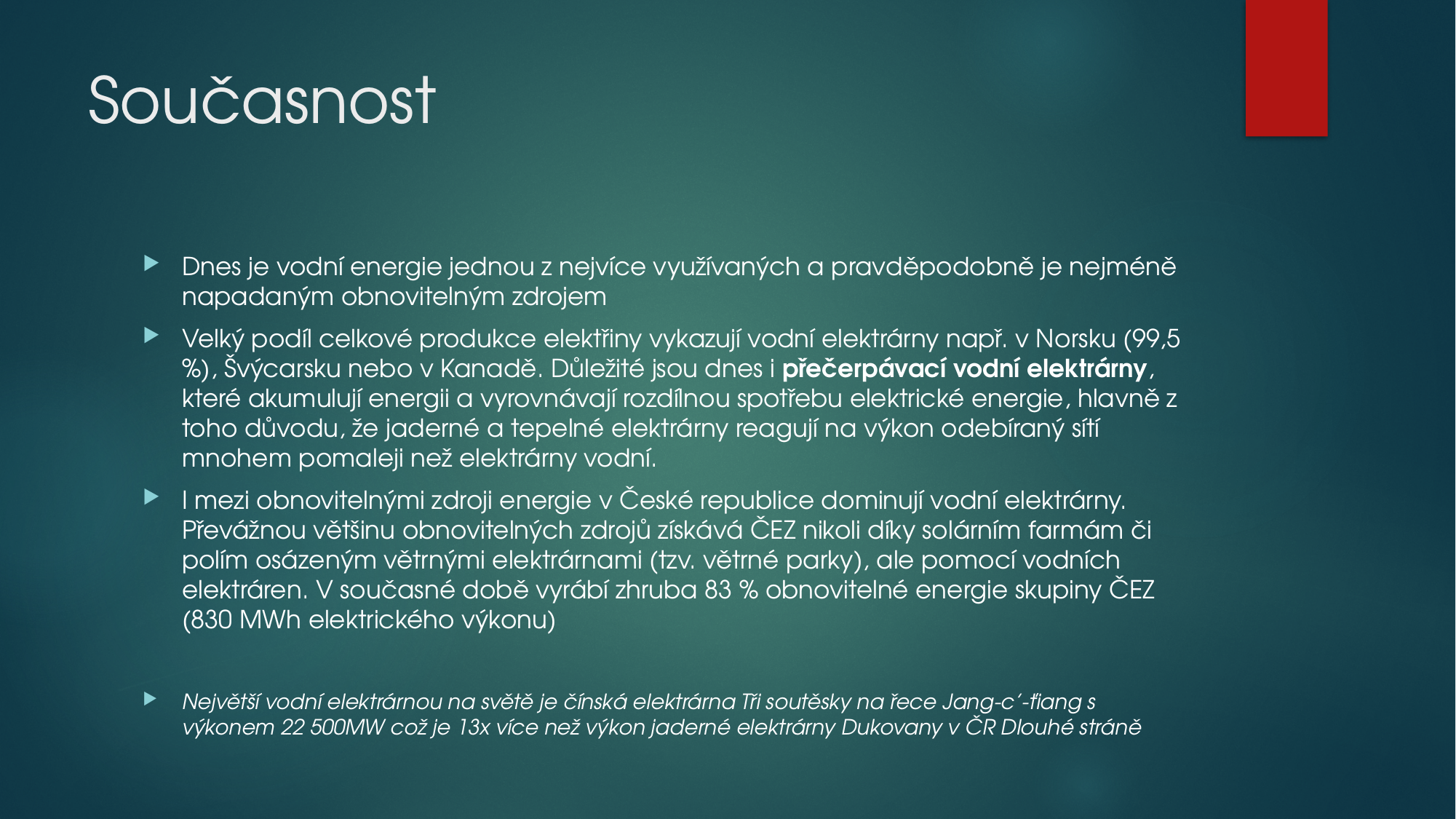

# Současnost
Dnes je vodní energie jednou z nejvíce využívaných a pravděpodobně je nejméně napadaným obnovitelným zdrojem
Velký podíl celkové produkce elektřiny vykazují vodní elektrárny např. v Norsku (99,5 %), Švýcarsku nebo v Kanadě. Důležité jsou dnes i přečerpávací vodní elektrárny, které akumulují energii a vyrovnávají rozdílnou spotřebu elektrické energie, hlavně z toho důvodu, že jaderné a tepelné elektrárny reagují na výkon odebíraný sítí mnohem pomaleji než elektrárny vodní.
I mezi obnovitelnými zdroji energie v České republice dominují vodní elektrárny. Převážnou většinu obnovitelných zdrojů získává ČEZ nikoli díky solárním farmám či polím osázeným větrnými elektrárnami (tzv. větrné parky), ale pomocí vodních elektráren. V současné době vyrábí zhruba 83 % obnovitelné energie skupiny ČEZ (830 MWh elektrického výkonu)

Největší vodní elektrárnou na světě je čínská elektrárna Tři soutěsky na řece Jang-c’-ťiang s výkonem 22 500MW což je 13x více než výkon jaderné elektrárny Dukovany v ČR Dlouhé stráně